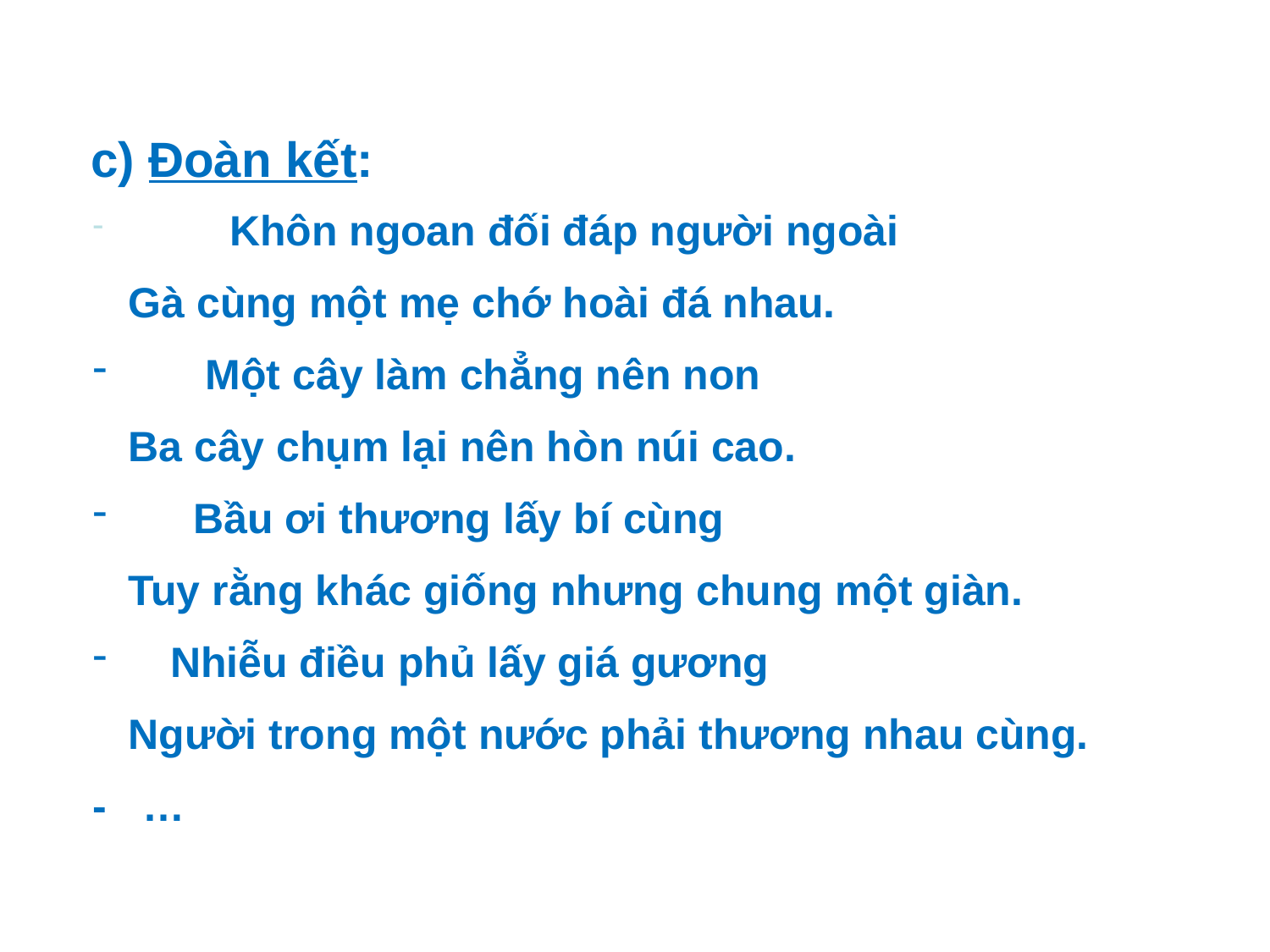

c) Đoàn kết:
            Khôn ngoan đối đáp người ngoài
   Gà cùng một mẹ chớ hoài đá nhau.
       Một cây làm chẳng nên non
   Ba cây chụm lại nên hòn núi cao.
      Bầu ơi thương lấy bí cùng
   Tuy rằng khác giống nhưng chung một giàn.
    Nhiễu điều phủ lấy giá gương
   Người trong một nước phải thương nhau cùng.
-   …